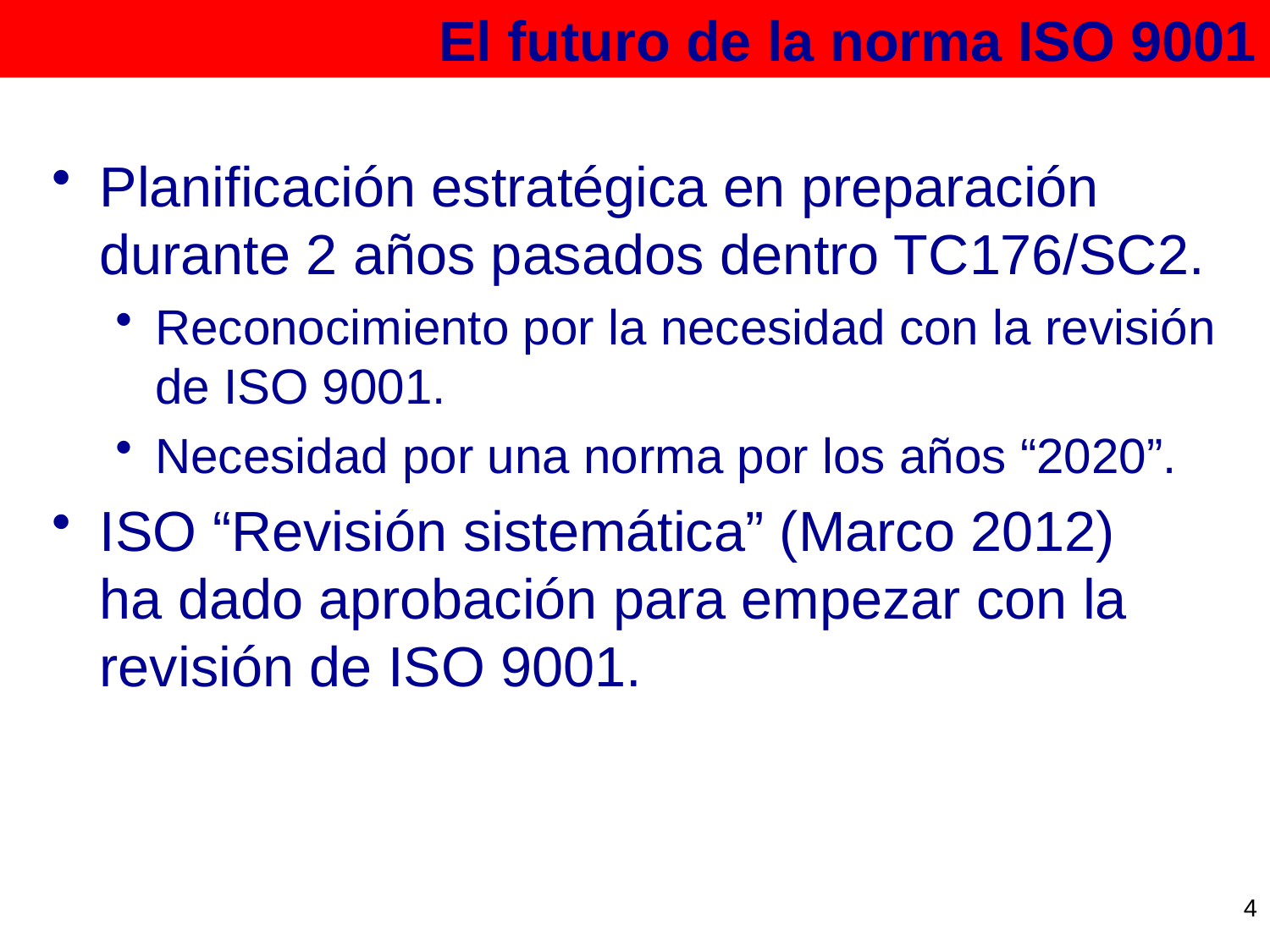

El futuro de la norma ISO 9001
Planificación estratégica en preparación durante 2 años pasados dentro TC176/SC2.
Reconocimiento por la necesidad con la revisión de ISO 9001.
Necesidad por una norma por los años “2020”.
ISO “Revisión sistemática” (Marco 2012)
ha dado aprobación para empezar con la revisión de ISO 9001.
4